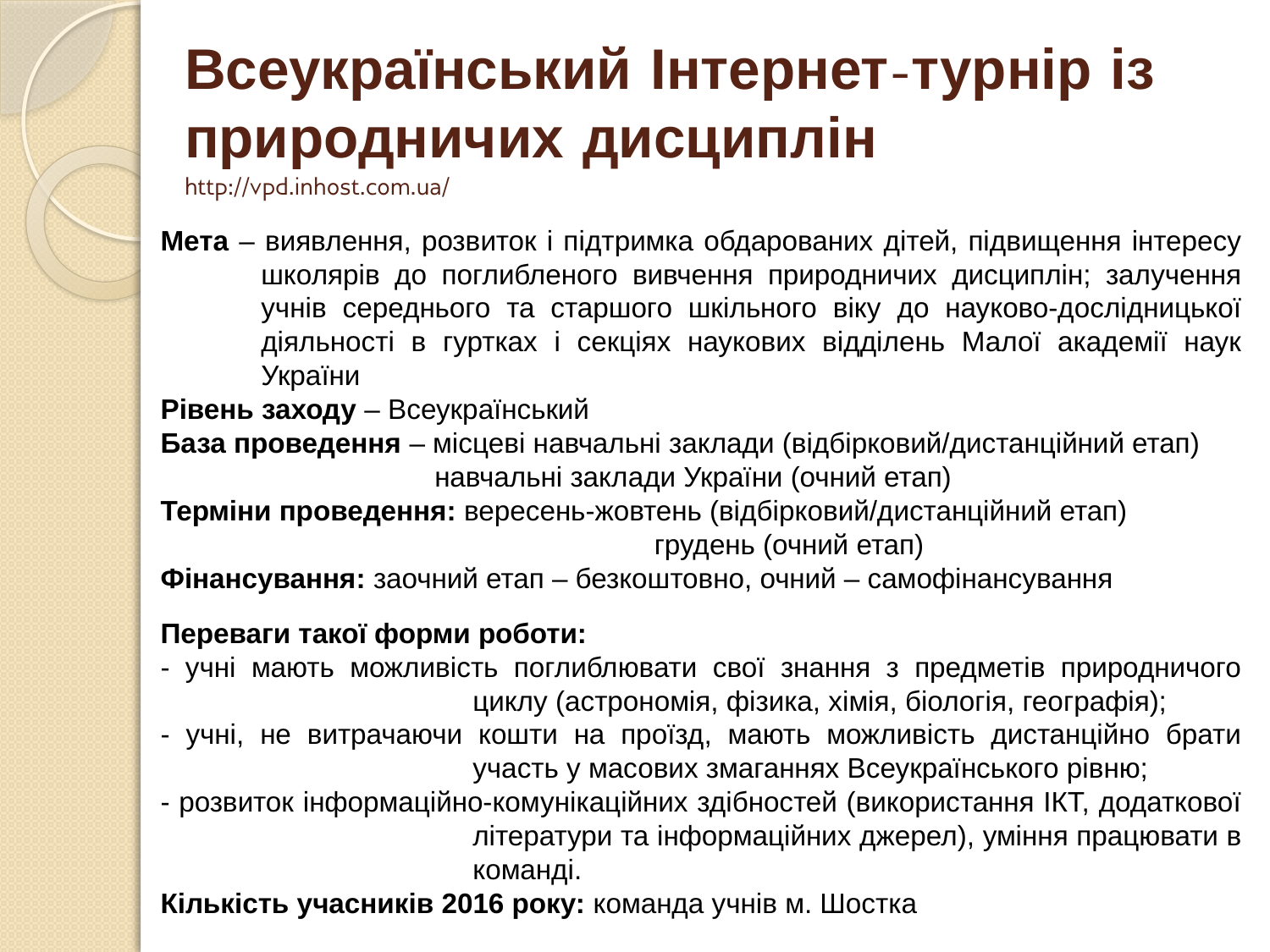

# Всеукраїнський Інтернет-турнір із природничих дисциплін http://vpd.inhost.com.ua/
Мета – виявлення, розвиток і підтримка обдарованих дітей, підвищення інтересу школярів до поглибленого вивчення природничих дисциплін; залучення учнів середнього та старшого шкільного віку до науково-дослідницької діяльності в гуртках і секціях наукових відділень Малої академії наук України
Рівень заходу – Всеукраїнський
База проведення – місцеві навчальні заклади (відбірковий/дистанційний етап)
                                   навчальні заклади України (очний етап)
Терміни проведення: вересень-жовтень (відбірковий/дистанційний етап)
		       грудень (очний етап)
Фінансування: заочний етап – безкоштовно, очний – самофінансування

Переваги такої форми роботи:
- учні мають можливість поглиблювати свої знання з предметів природничого циклу (астрономія, фізика, хімія, біологія, географія);
- учні, не витрачаючи кошти на проїзд, мають можливість дистанційно брати участь у масових змаганнях Всеукраїнського рівню;
- розвиток інформаційно-комунікаційних здібностей (використання ІКТ, додаткової літератури та інформаційних джерел), уміння працювати в команді.
Кількість учасників 2016 року: команда учнів м. Шостка